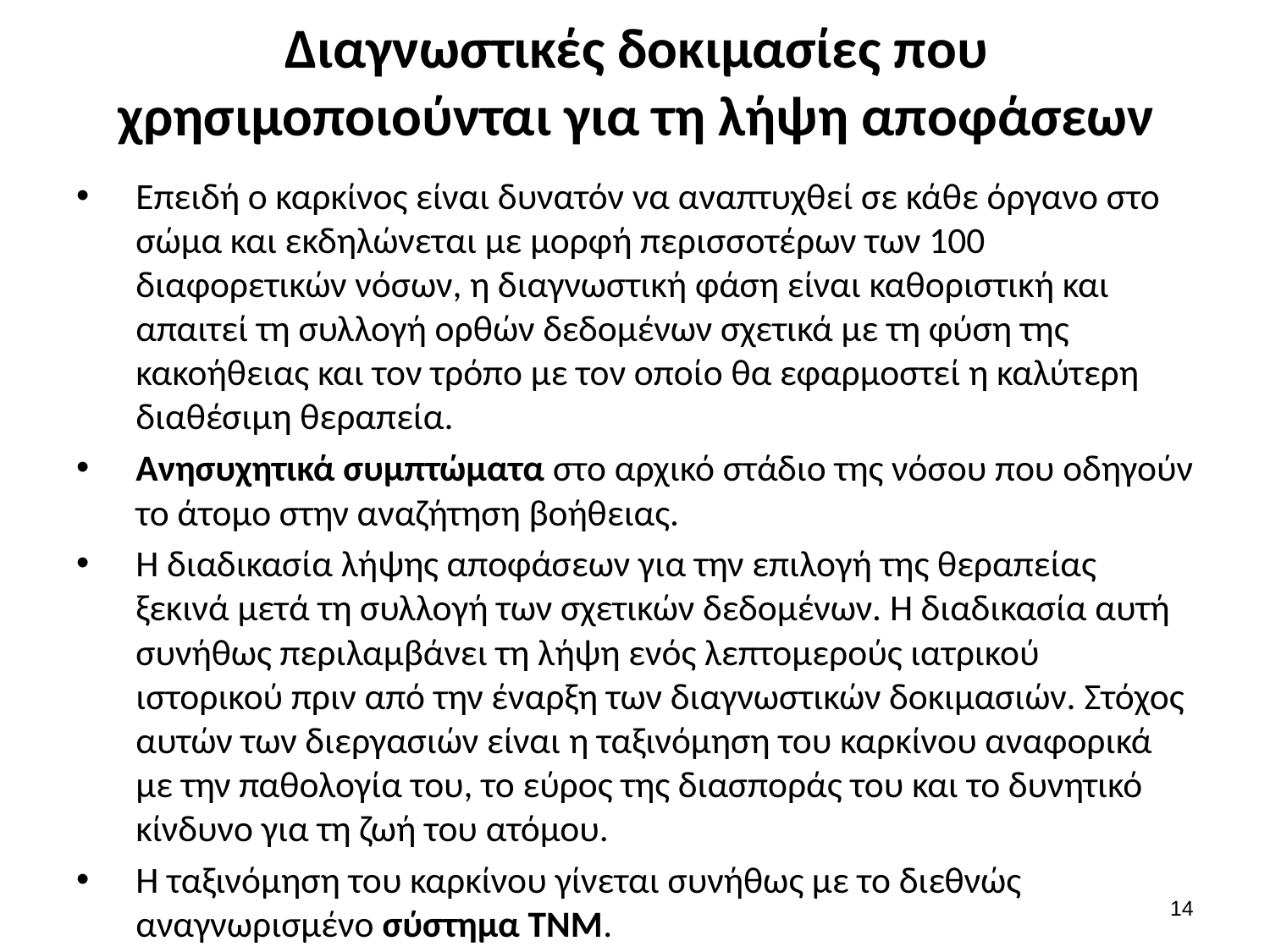

# Διαγνωστικές δοκιμασίες που χρησιμοποιούνται για τη λήψη αποφάσεων
Επειδή ο καρκίνος είναι δυνατόν να αναπτυχθεί σε κάθε όργανο στο σώμα και εκδηλώνεται με μορφή περισσοτέρων των 100 διαφορετικών νόσων, η διαγνωστική φάση είναι καθοριστική και απαιτεί τη συλλογή ορθών δεδομένων σχετικά με τη φύση της κακοήθειας και τον τρόπο με τον οποίο θα εφαρμοστεί η καλύτερη διαθέσιμη θεραπεία.
Ανησυχητικά συμπτώματα στο αρχικό στάδιο της νόσου που οδηγούν το άτομο στην αναζήτηση βοήθειας.
Η διαδικασία λήψης αποφάσεων για την επιλογή της θεραπείας ξεκινά μετά τη συλλογή των σχετικών δεδομένων. Η διαδικασία αυτή συνήθως περιλαμβάνει τη λήψη ενός λεπτομερούς ιατρικού ιστορικού πριν από την έναρξη των διαγνωστικών δοκιμασιών. Στόχος αυτών των διεργασιών είναι η ταξινόμηση του καρκίνου αναφορικά με την παθολογία του, το εύρος της διασποράς του και το δυνητικό κίνδυνο για τη ζωή του ατόμου.
Η ταξινόμηση του καρκίνου γίνεται συνήθως με το διεθνώς αναγνωρισμένο σύστημα ΤΝΜ.
14